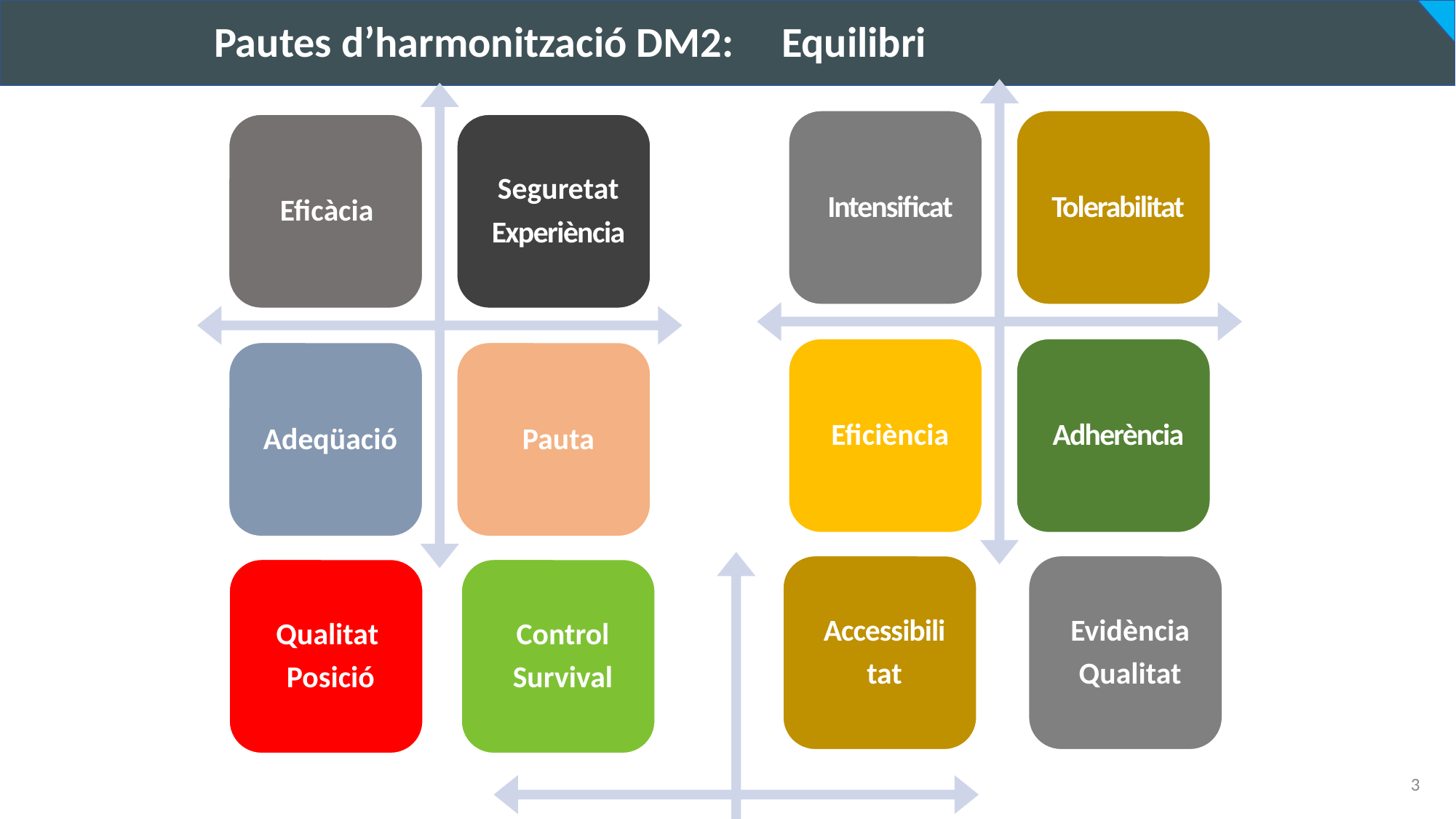

Pautes d’harmonització DM2:     Equilibri
Intensificat
Tolerabilitat
Eficiència
Adherència
Eficàcia
Seguretat
Experiència
Adeqüació
Pauta
Control
Survival
Accessibili
tat
Evidència
Qualitat
Qualitat
Posició
3